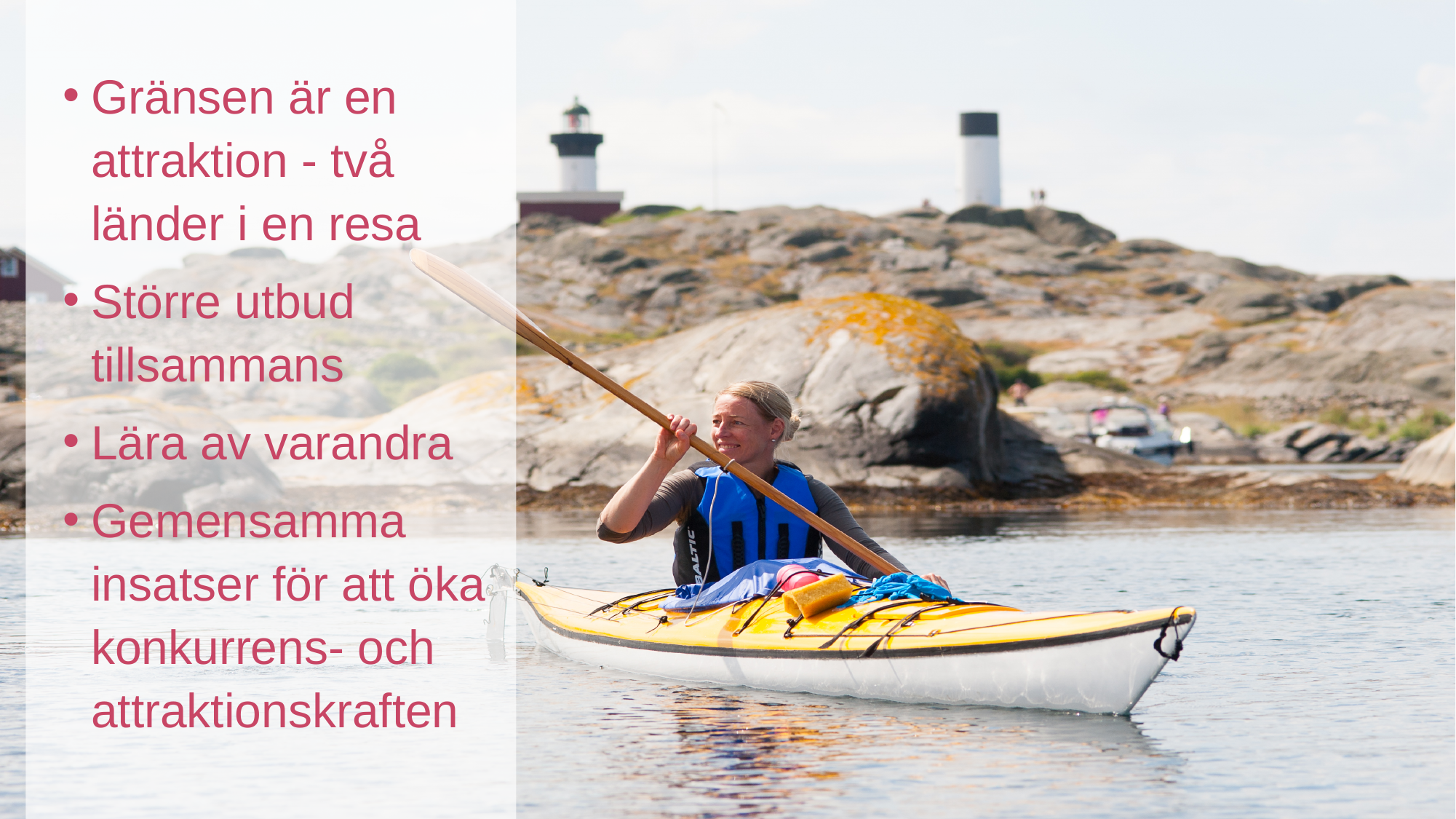

Gränsen är en attraktion - två länder i en resa
Större utbud tillsammans
Lära av varandra
Gemensamma insatser för att öka konkurrens- och attraktionskraften